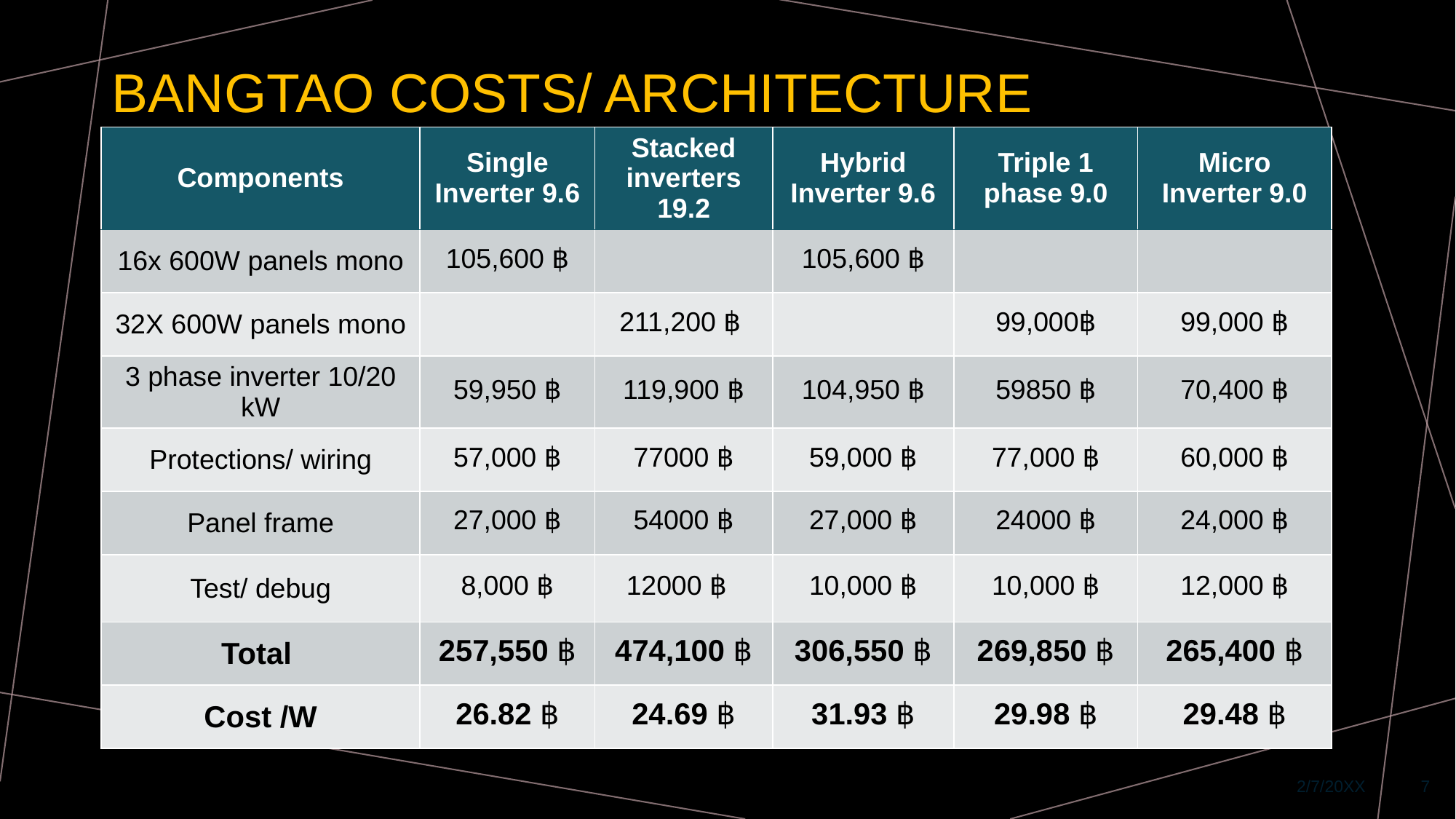

# Bangtao costs/ architecture
| Components | Single Inverter 9.6 | Stacked inverters 19.2 | Hybrid Inverter 9.6 | Triple 1 phase 9.0 | Micro Inverter 9.0 |
| --- | --- | --- | --- | --- | --- |
| 16x 600W panels mono | 105,600 ฿ |  | 105,600 ฿ |  |  |
| 32X 600W panels mono |  | 211,200 ฿ |  | 99,000฿ | 99,000 ฿ |
| 3 phase inverter 10/20 kW | 59,950 ฿ | 119,900 ฿ | 104,950 ฿ | 59850 ฿ | 70,400 ฿ |
| Protections/ wiring | 57,000 ฿ | 77000 ฿ | 59,000 ฿ | 77,000 ฿ | 60,000 ฿ |
| Panel frame | 27,000 ฿ | 54000 ฿ | 27,000 ฿ | 24000 ฿ | 24,000 ฿ |
| Test/ debug | 8,000 ฿ | 12000 ฿ | 10,000 ฿ | 10,000 ฿ | 12,000 ฿ |
| Total | 257,550 ฿ | 474,100 ฿ | 306,550 ฿ | 269,850 ฿ | 265,400 ฿ |
| Cost /W | 26.82 ฿ | 24.69 ฿ | 31.93 ฿ | 29.98 ฿ | 29.48 ฿ |
2/7/20XX
7